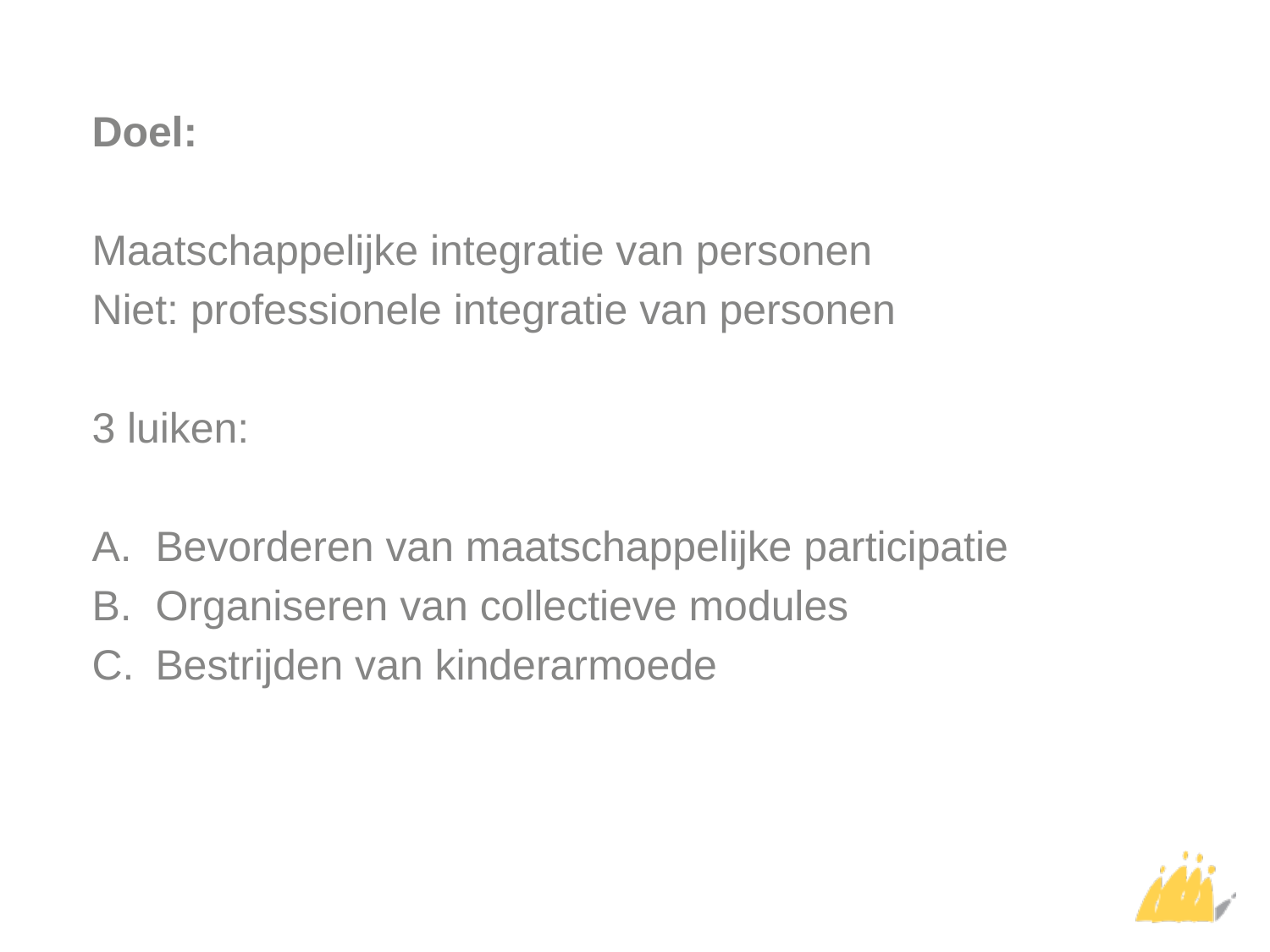

Doel:

Maatschappelijke integratie van personen
Niet: professionele integratie van personen

3 luiken:

Bevorderen van maatschappelijke participatie
Organiseren van collectieve modules
Bestrijden van kinderarmoede